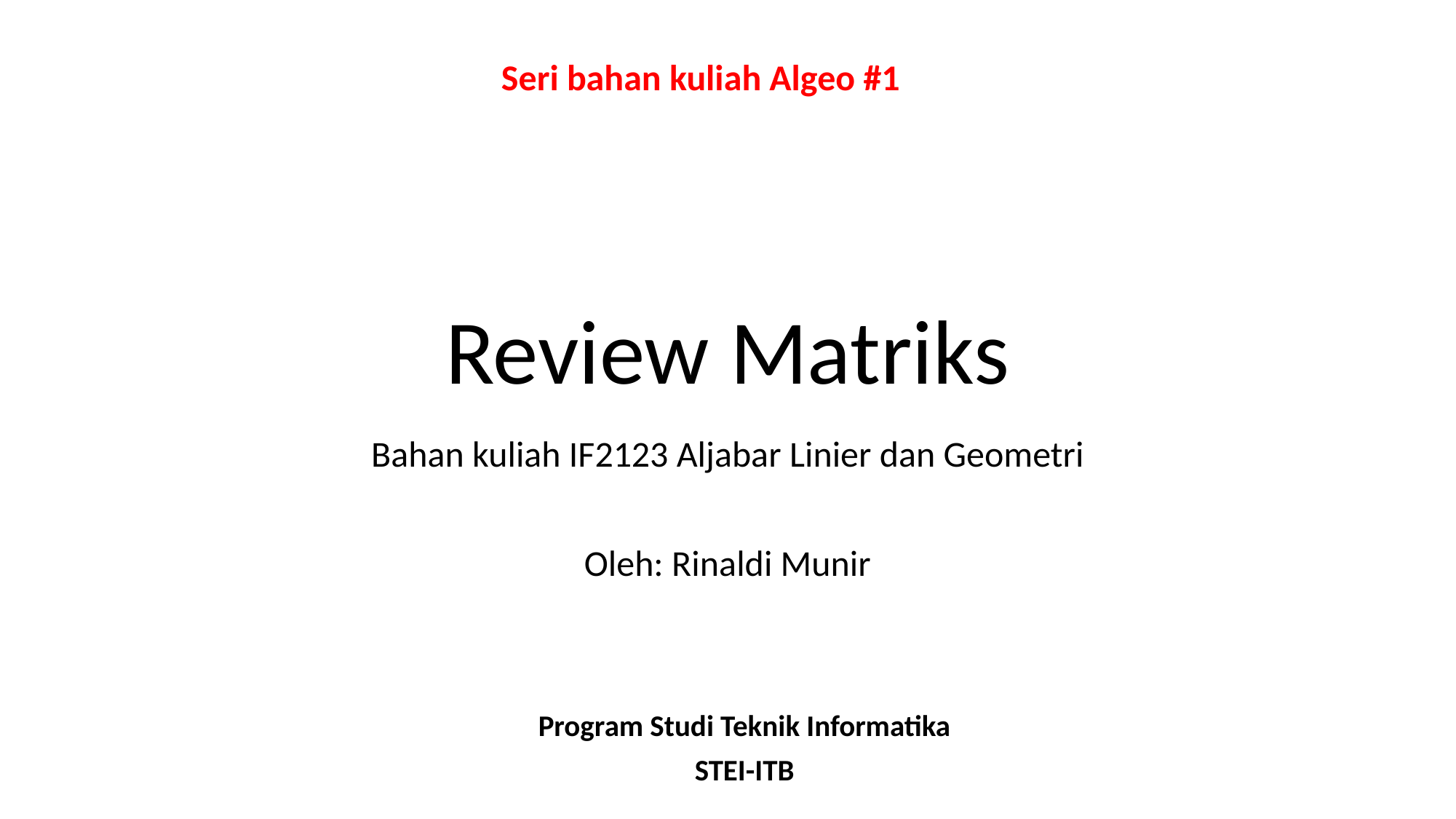

Seri bahan kuliah Algeo #1
# Review Matriks
Bahan kuliah IF2123 Aljabar Linier dan Geometri

Oleh: Rinaldi Munir
Program Studi Teknik Informatika
STEI-ITB